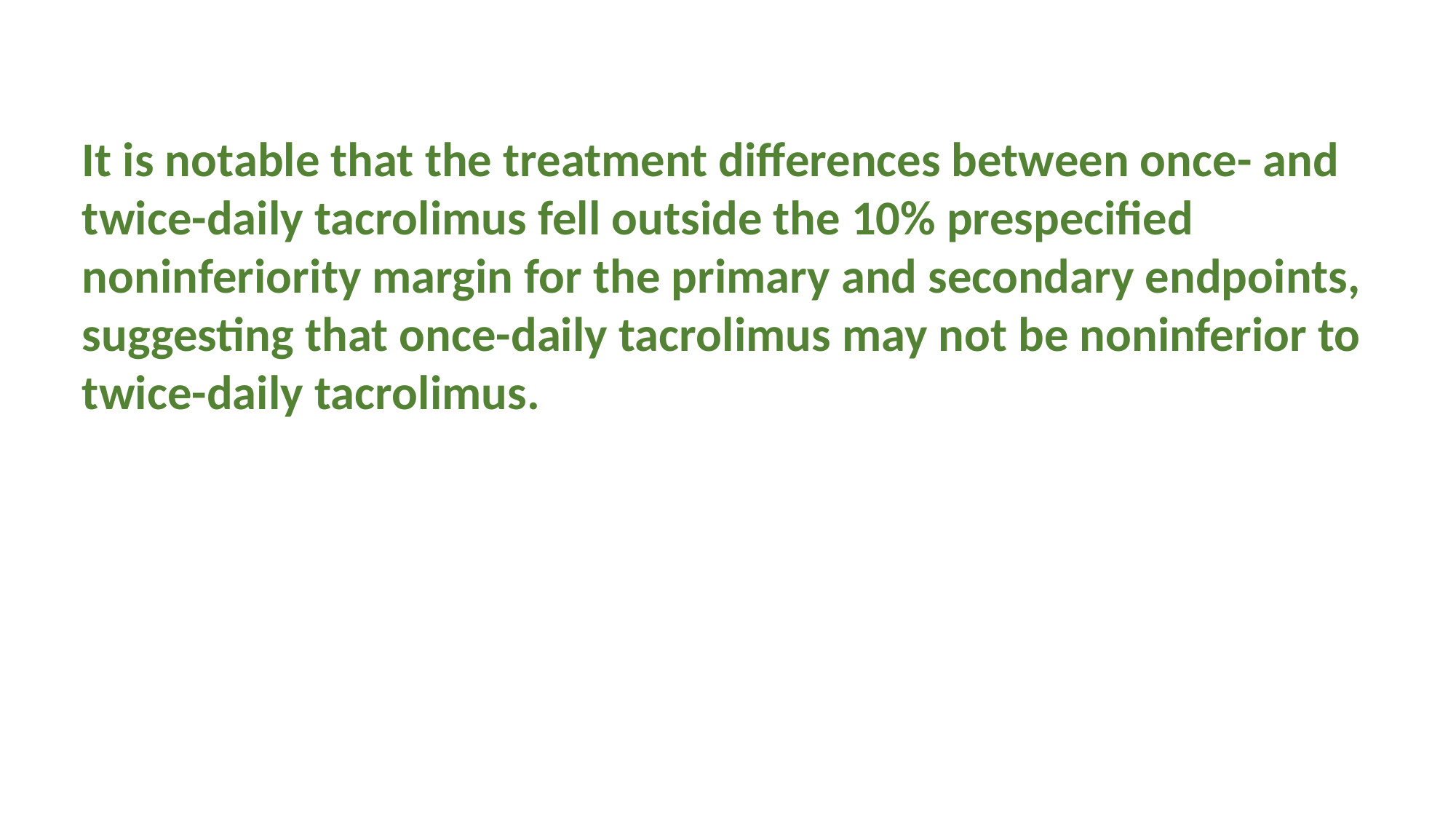

#
It is notable that the treatment differences between once- and twice-daily tacrolimus fell outside the 10% prespecified noninferiority margin for the primary and secondary endpoints, suggesting that once-daily tacrolimus may not be noninferior to twice-daily tacrolimus.